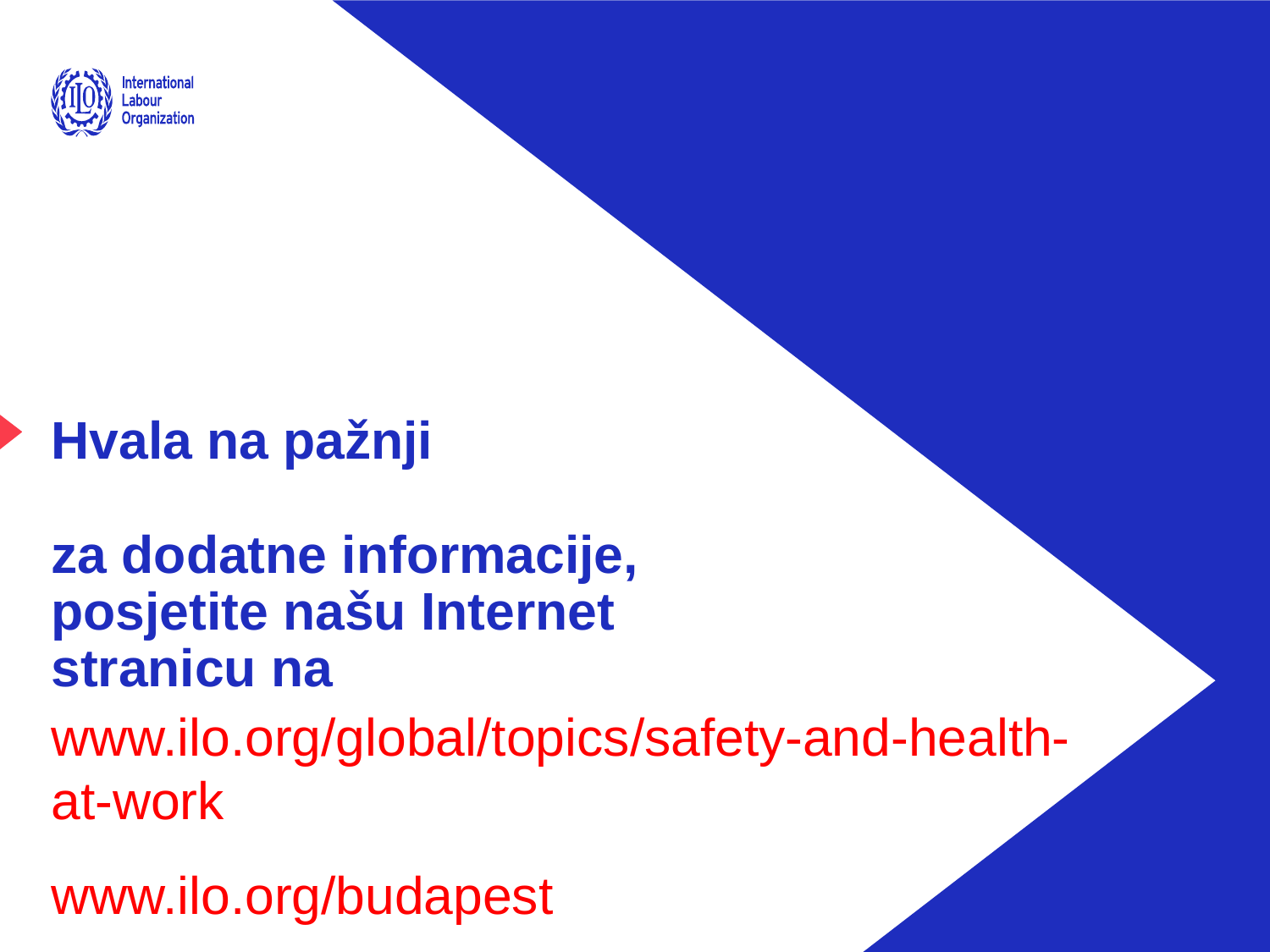

# Hvala na pažnji za dodatne informacije, posjetite našu Internet stranicu na
www.ilo.org/global/topics/safety-and-health-at-work
www.ilo.org/budapest
Advancing social justice, promoting decent work
Date: Monday / 01 / October / 2019
22